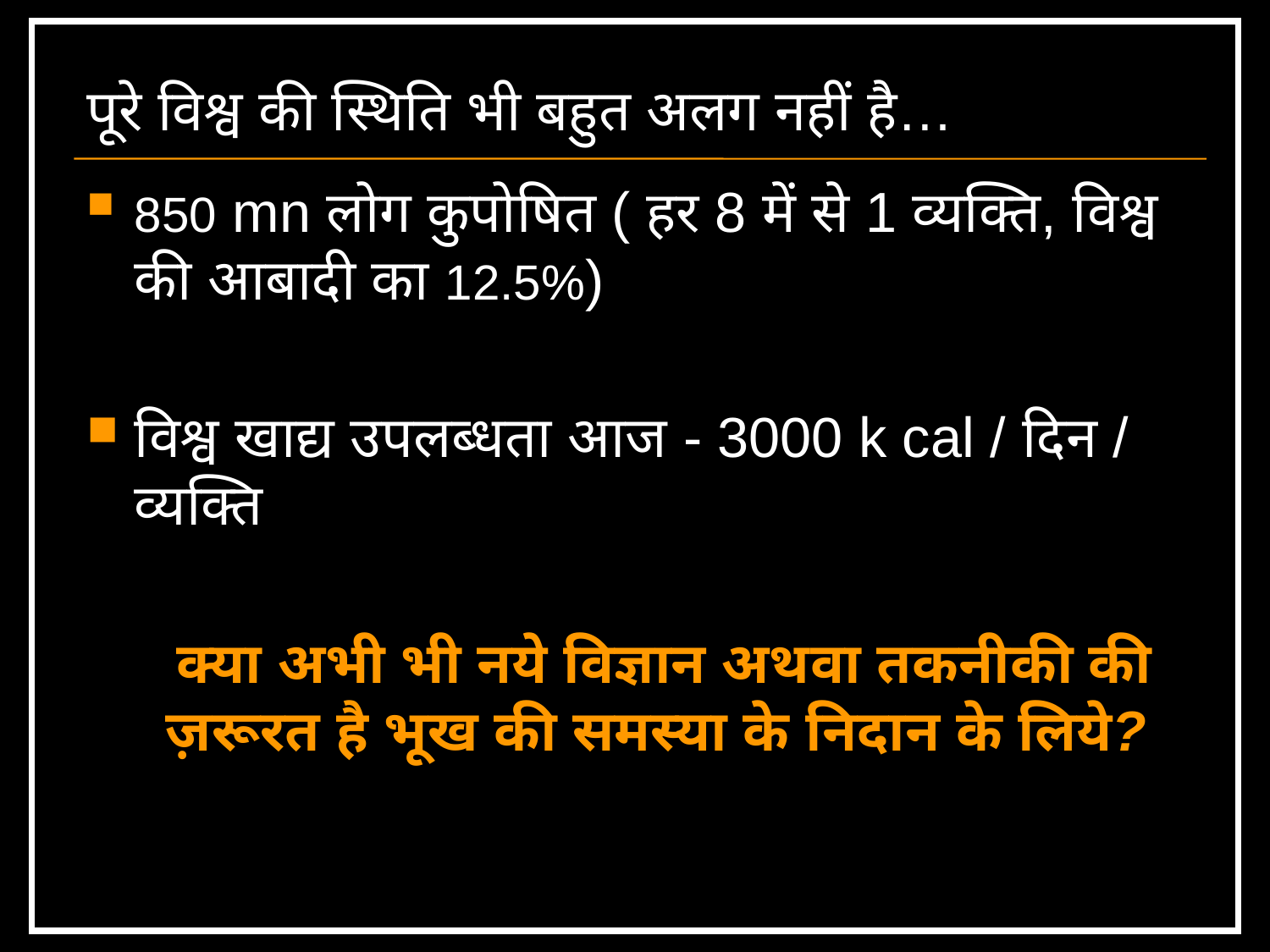

पूरे विश्व की स्थिति भी बहुत अलग नहीं है…
850 mn लोग कुपोषित ( हर 8 में से 1 व्यक्ति, विश्व की आबादी का 12.5%)

विश्व खाद्य उपलब्धता आज - 3000 k cal / दिन / व्यक्ति

	क्या अभी भी नये विज्ञान अथवा तकनीकी की ज़रूरत है भूख की समस्या के निदान के लिये?